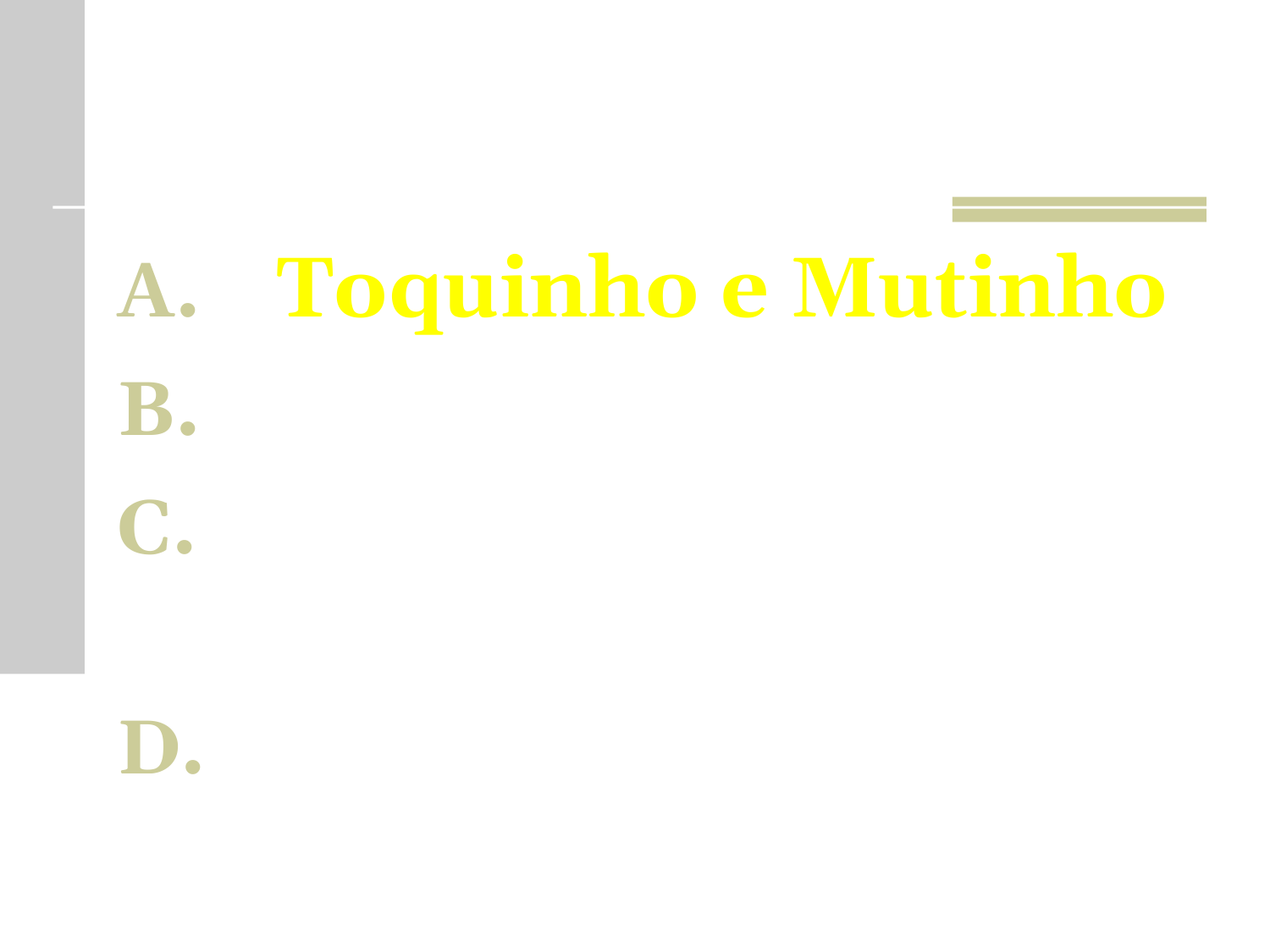

Resposta
Toquinho e Mutinho
Toquinho e Vinícius
Toquinho e Chico Buarque
Toquinho e Tom Jobim